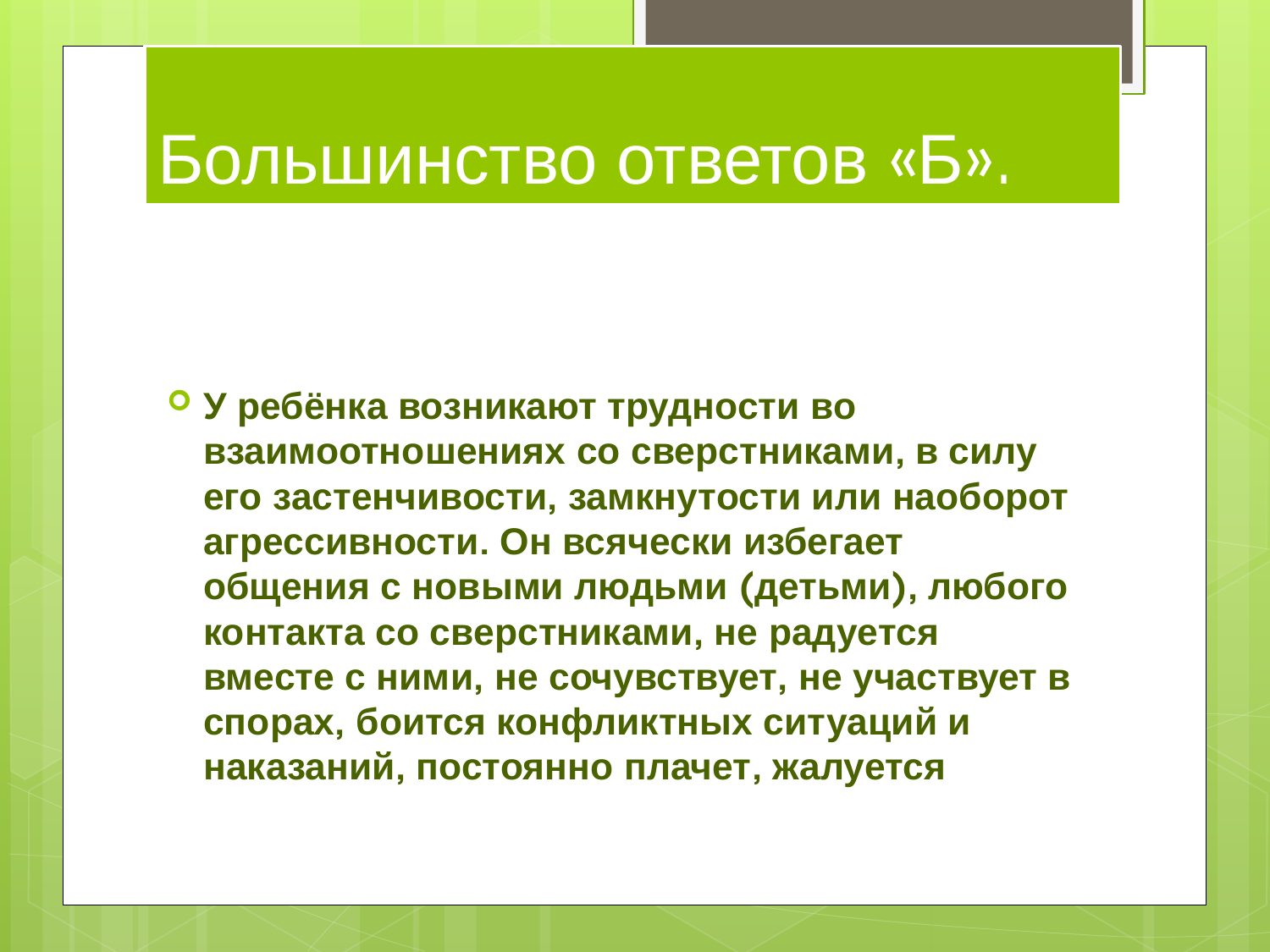

# Большинство ответов «Б».

У ребёнка возникают трудности во взаимоотношениях со сверстниками, в силу его застенчивости, замкнутости или наоборот агрессивности. Он всячески избегает общения с новыми людьми (детьми), любого контакта со сверстниками, не радуется вместе с ними, не сочувствует, не участвует в спорах, боится конфликтных ситуаций и наказаний, постоянно плачет, жалуется